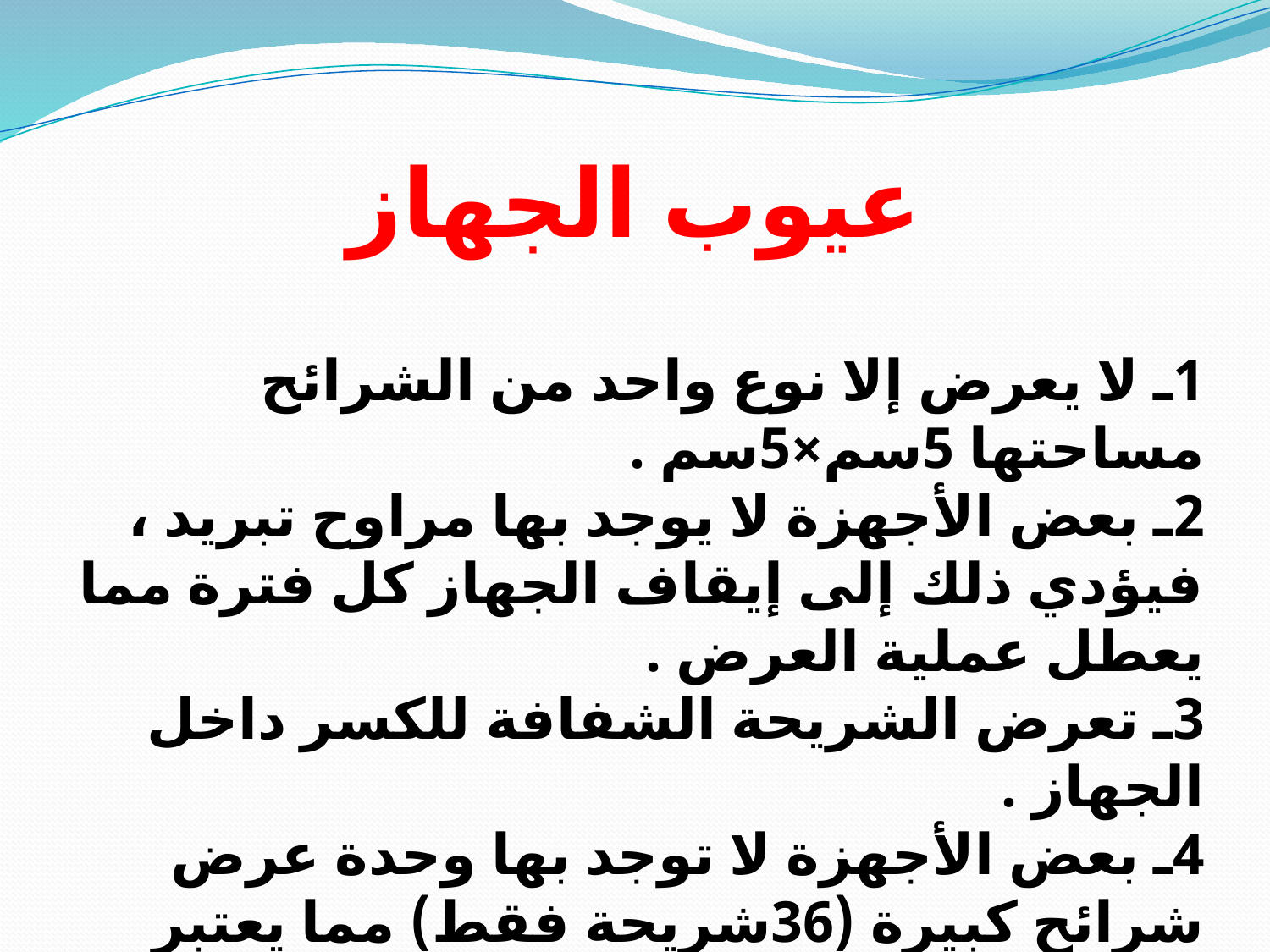

# عيوب الجهاز

1ـ لا يعرض إلا نوع واحد من الشرائح مساحتها 5سم×5سم .
2ـ بعض الأجهزة لا يوجد بها مراوح تبريد ، فيؤدي ذلك إلى إيقاف الجهاز كل فترة مما يعطل عملية العرض .
3ـ تعرض الشريحة الشفافة للكسر داخل الجهاز .
4ـ بعض الأجهزة لا توجد بها وحدة عرض شرائح كبيرة (36شريحة فقط) مما يعتبر معوقاً لعملية العرض .
5ـ يوضع الجهاز خلف التلميذ مما يعوق متابعة المعلم لسلوك تلاميذه